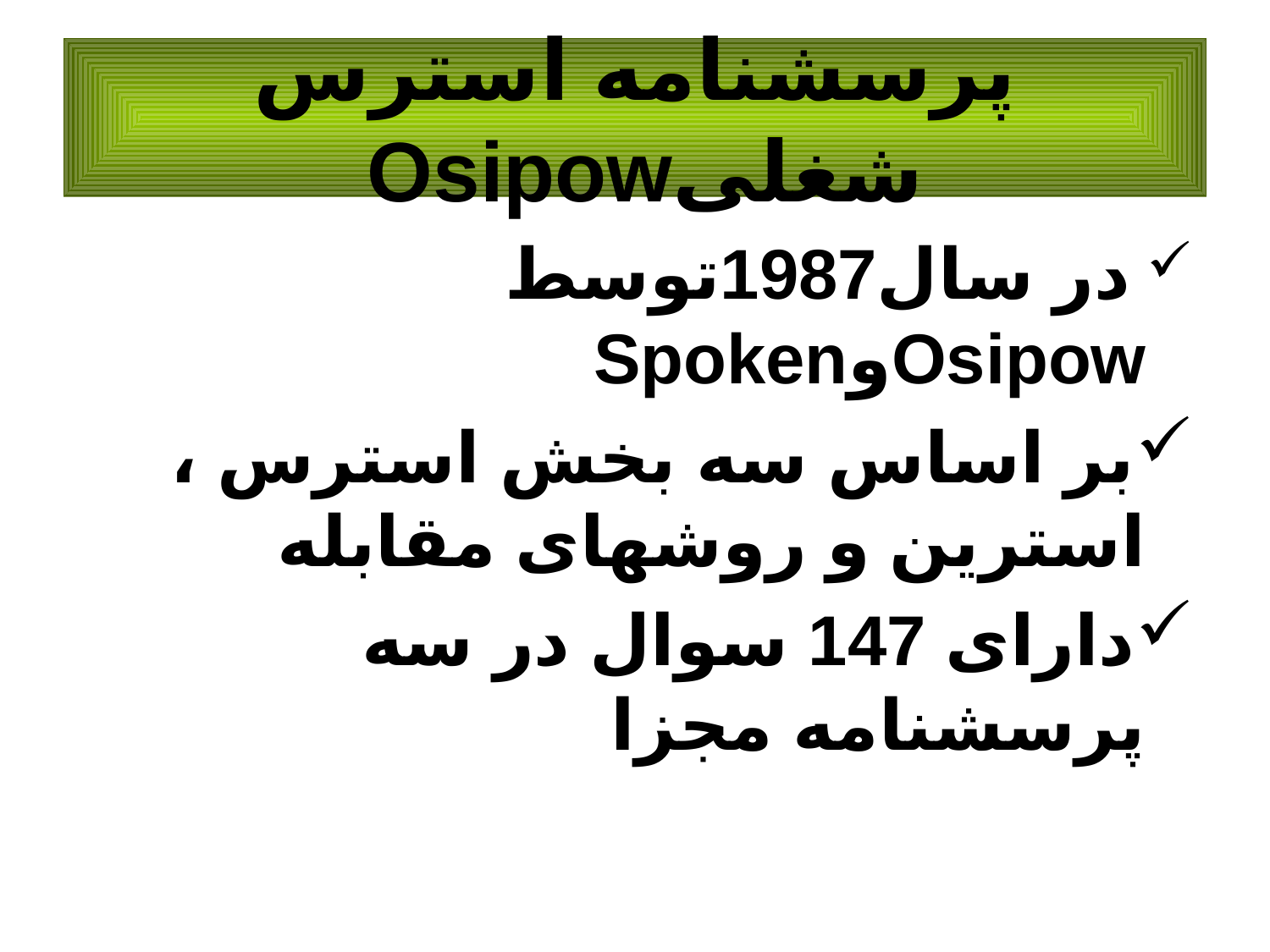

پرسشنامه استرس شغلیOsipow
 در سال1987توسط  OsipowوSpoken
بر اساس سه بخش استرس ، استرین و روشهای مقابله
دارای 147 سوال در سه پرسشنامه مجزا